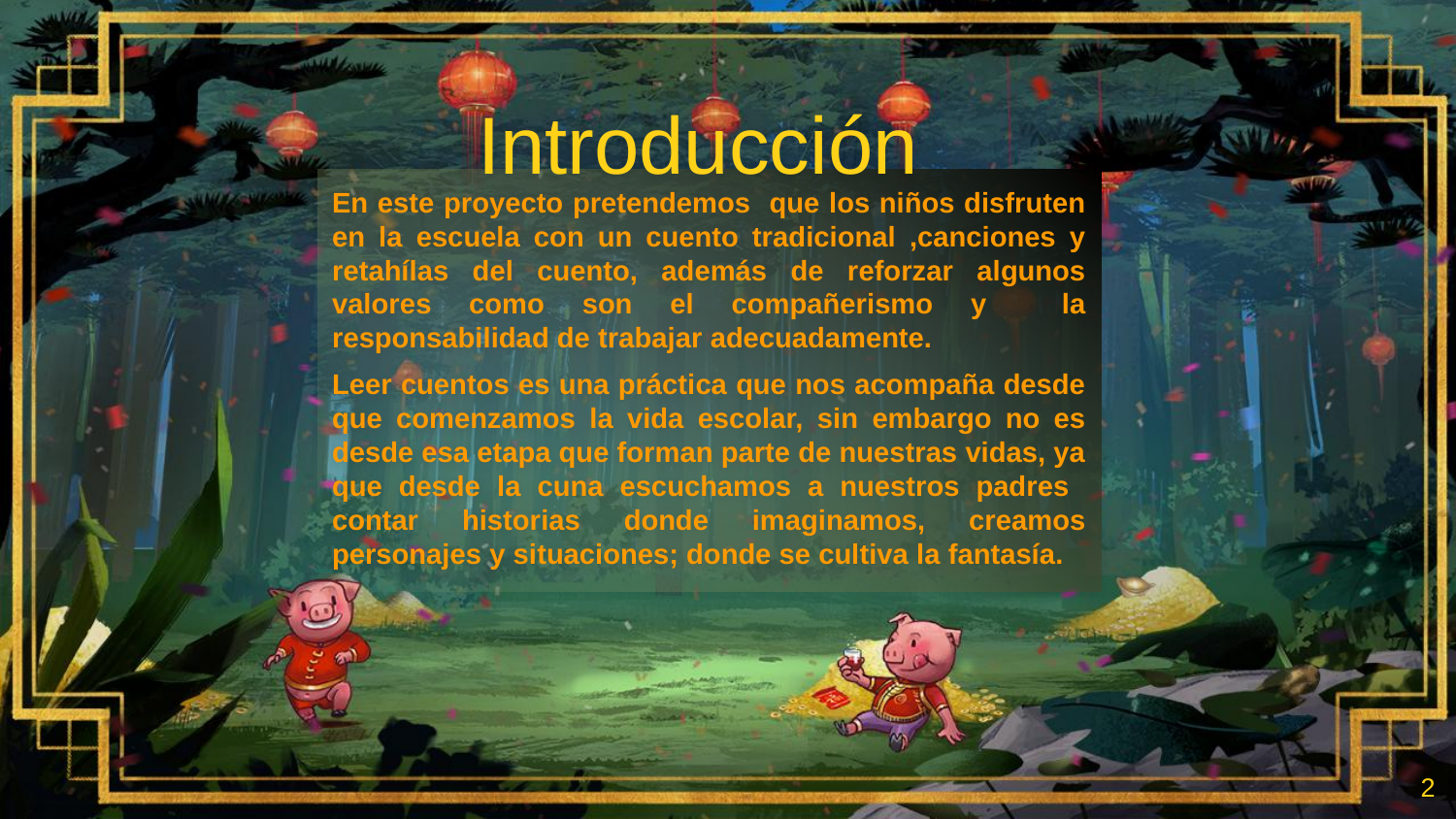

Introducción
En este proyecto pretendemos  que los niños disfruten en la escuela con un cuento tradicional ,canciones y retahílas del cuento, además de reforzar algunos valores como son el compañerismo y  la responsabilidad de trabajar adecuadamente.
Leer cuentos es una práctica que nos acompaña desde que comenzamos la vida escolar, sin embargo no es desde esa etapa que forman parte de nuestras vidas, ya que desde la cuna escuchamos a nuestros padres  contar historias donde imaginamos, creamos personajes y situaciones; donde se cultiva la fantasía.

2